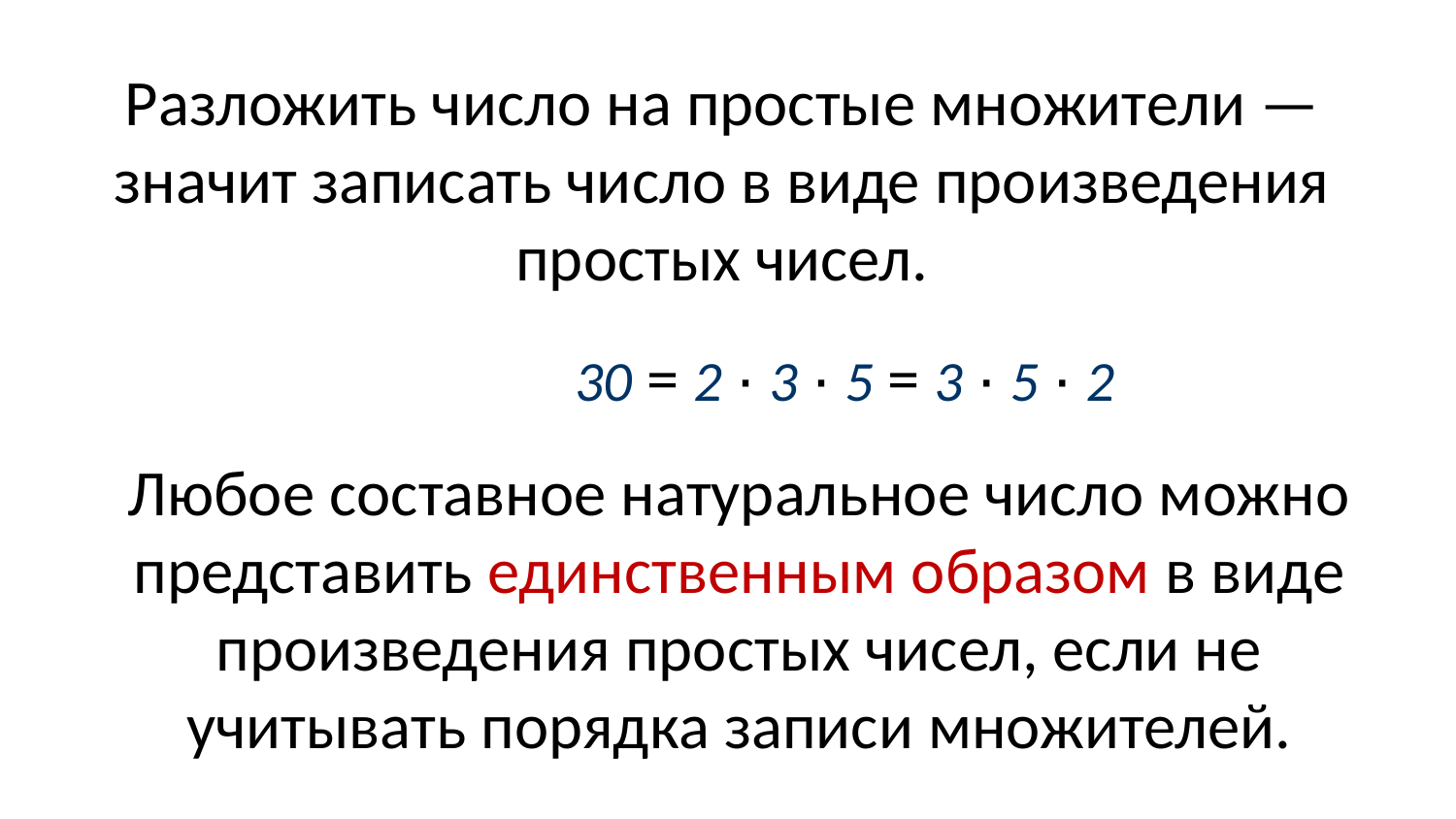

Разложить число на простые множители — значит записать число в виде произведения простых чисел.
= 3 ∙ 5 ∙ 2
 30 = 2 ∙ 3 ∙ 5
Любое составное натуральное число можно представить единственным образом в виде произведения простых чисел, если не учитывать порядка записи множителей.